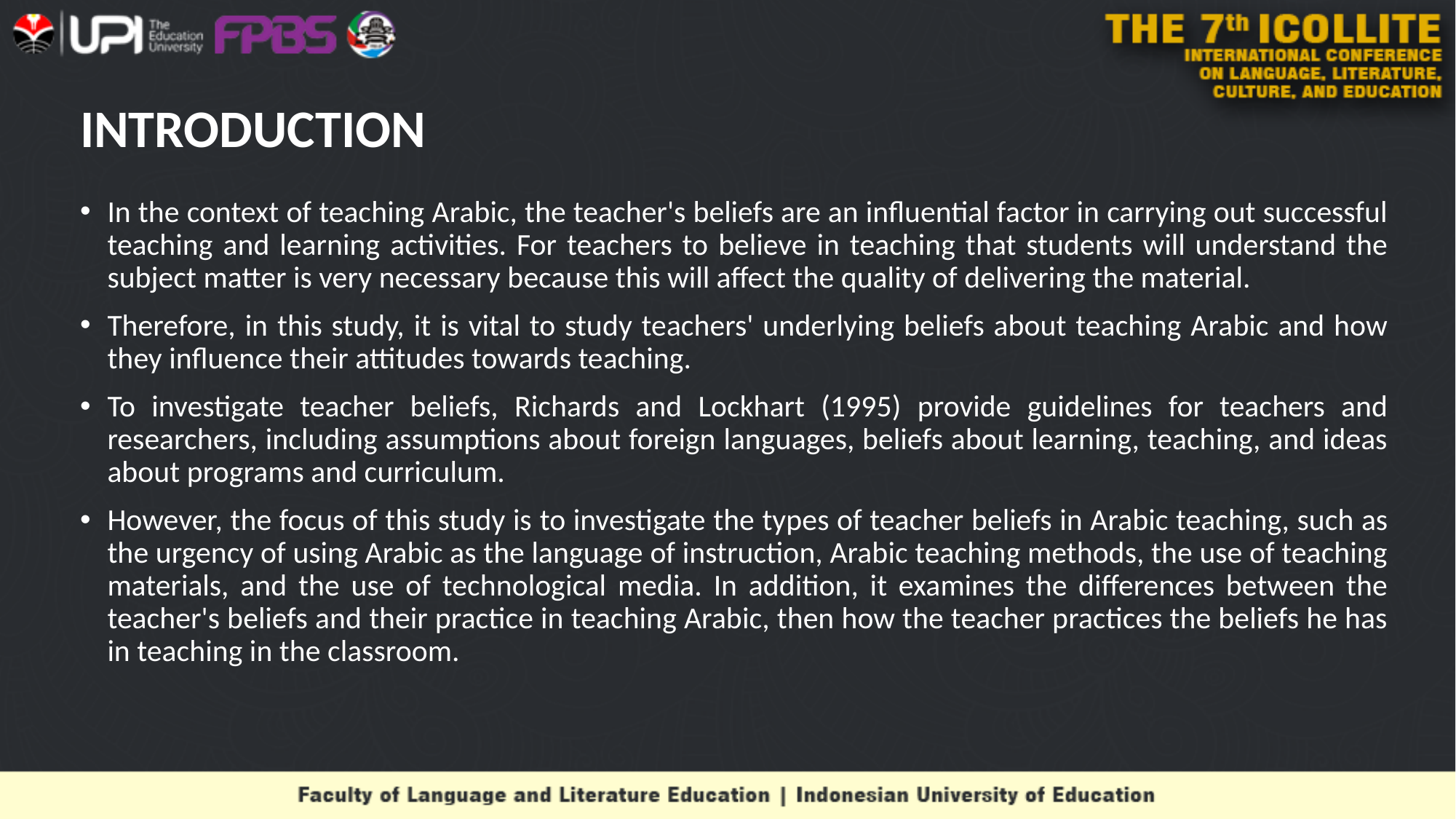

# INTRODUCTION
In the context of teaching Arabic, the teacher's beliefs are an influential factor in carrying out successful teaching and learning activities. For teachers to believe in teaching that students will understand the subject matter is very necessary because this will affect the quality of delivering the material.
Therefore, in this study, it is vital to study teachers' underlying beliefs about teaching Arabic and how they influence their attitudes towards teaching.
To investigate teacher beliefs, Richards and Lockhart (1995) provide guidelines for teachers and researchers, including assumptions about foreign languages, beliefs about learning, teaching, and ideas about programs and curriculum.
However, the focus of this study is to investigate the types of teacher beliefs in Arabic teaching, such as the urgency of using Arabic as the language of instruction, Arabic teaching methods, the use of teaching materials, and the use of technological media. In addition, it examines the differences between the teacher's beliefs and their practice in teaching Arabic, then how the teacher practices the beliefs he has in teaching in the classroom.